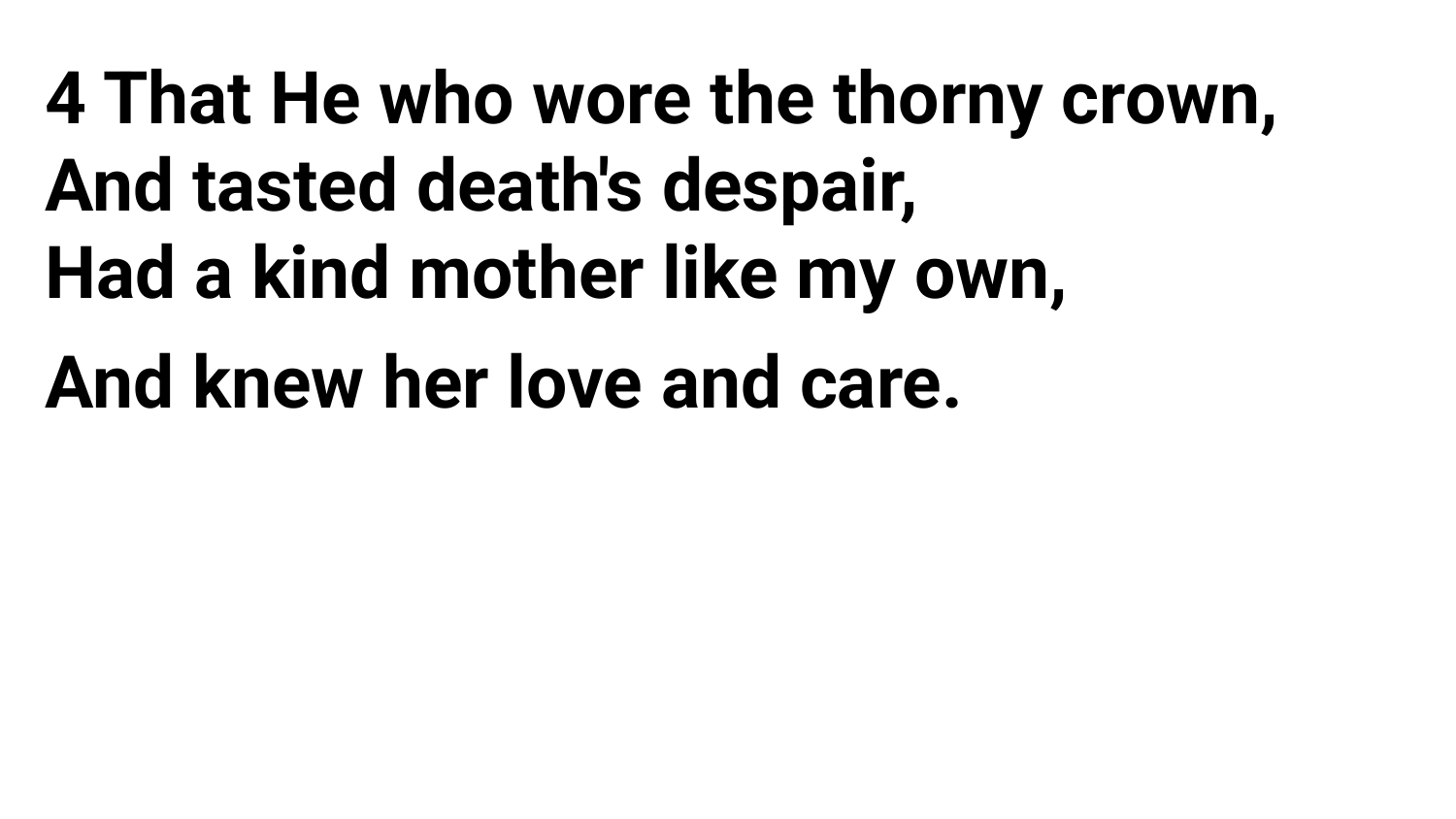

4 That He who wore the thorny crown,
And tasted death's despair,
Had a kind mother like my own,
And knew her love and care.